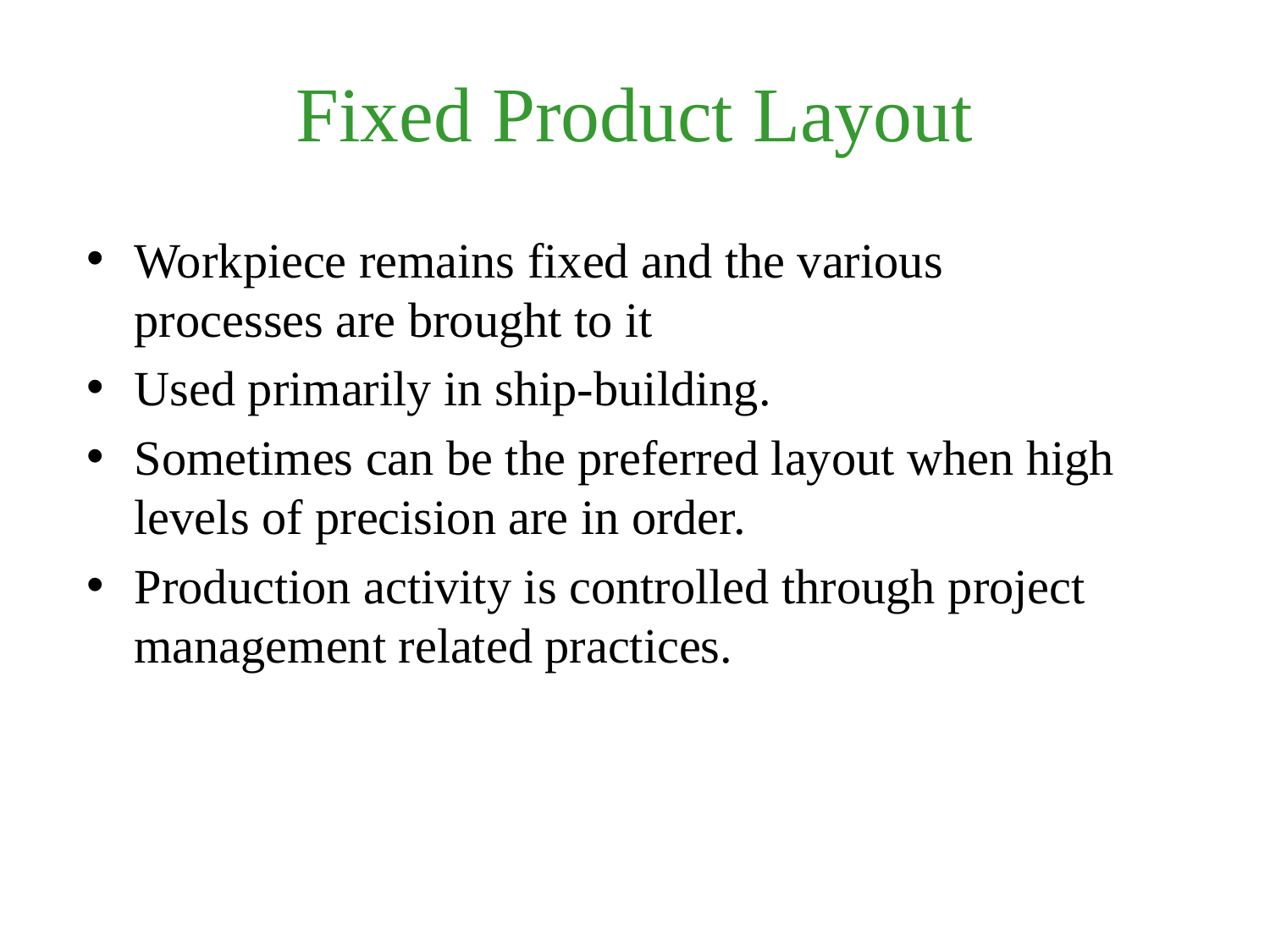

# Fixed Product Layout
Workpiece remains fixed and the various processes are brought to it
Used primarily in ship-building.
Sometimes can be the preferred layout when high levels of precision are in order.
Production activity is controlled through project management related practices.